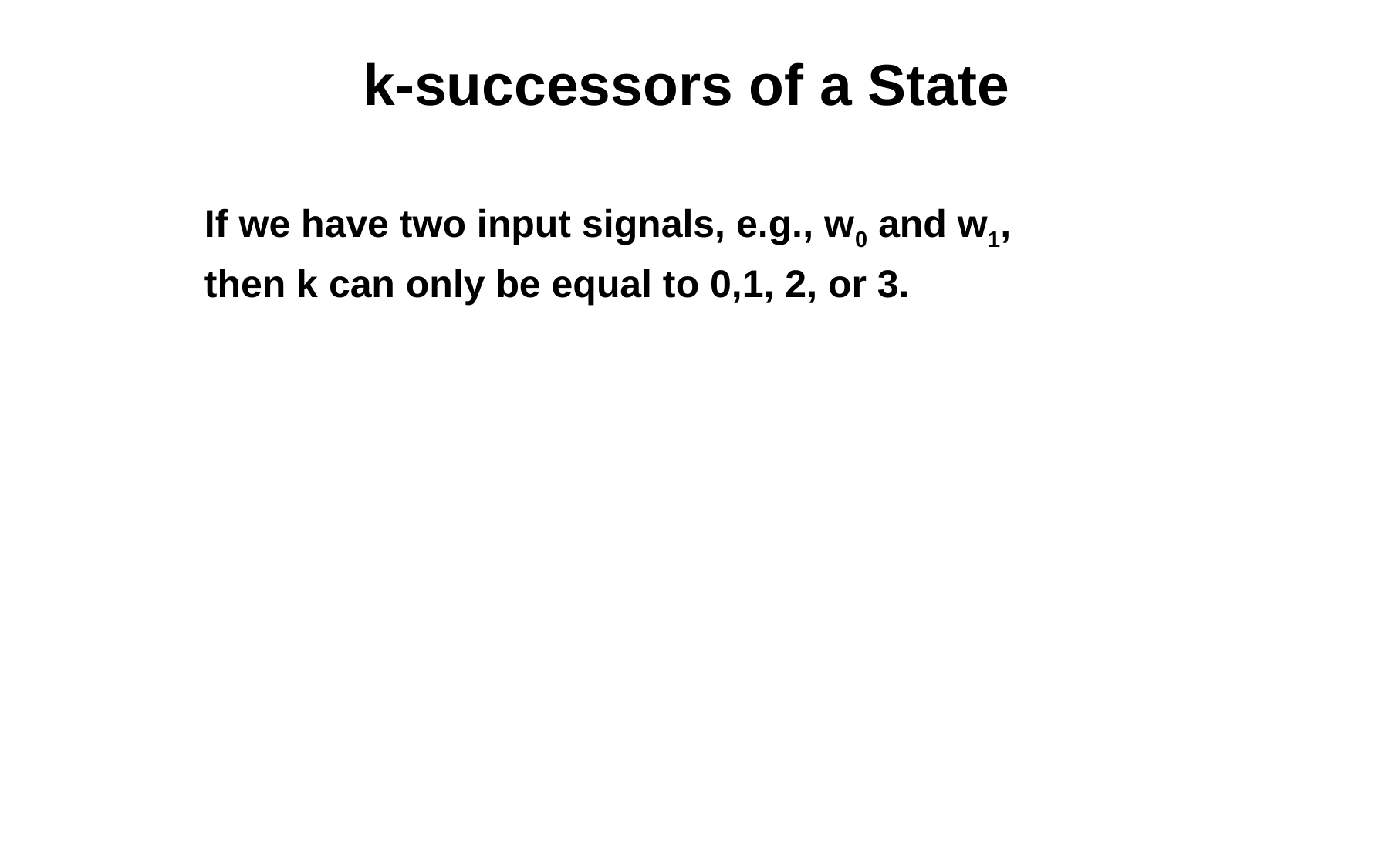

# k-successors of a State
If we have two input signals, e.g., w0 and w1,
then k can only be equal to 0,1, 2, or 3.